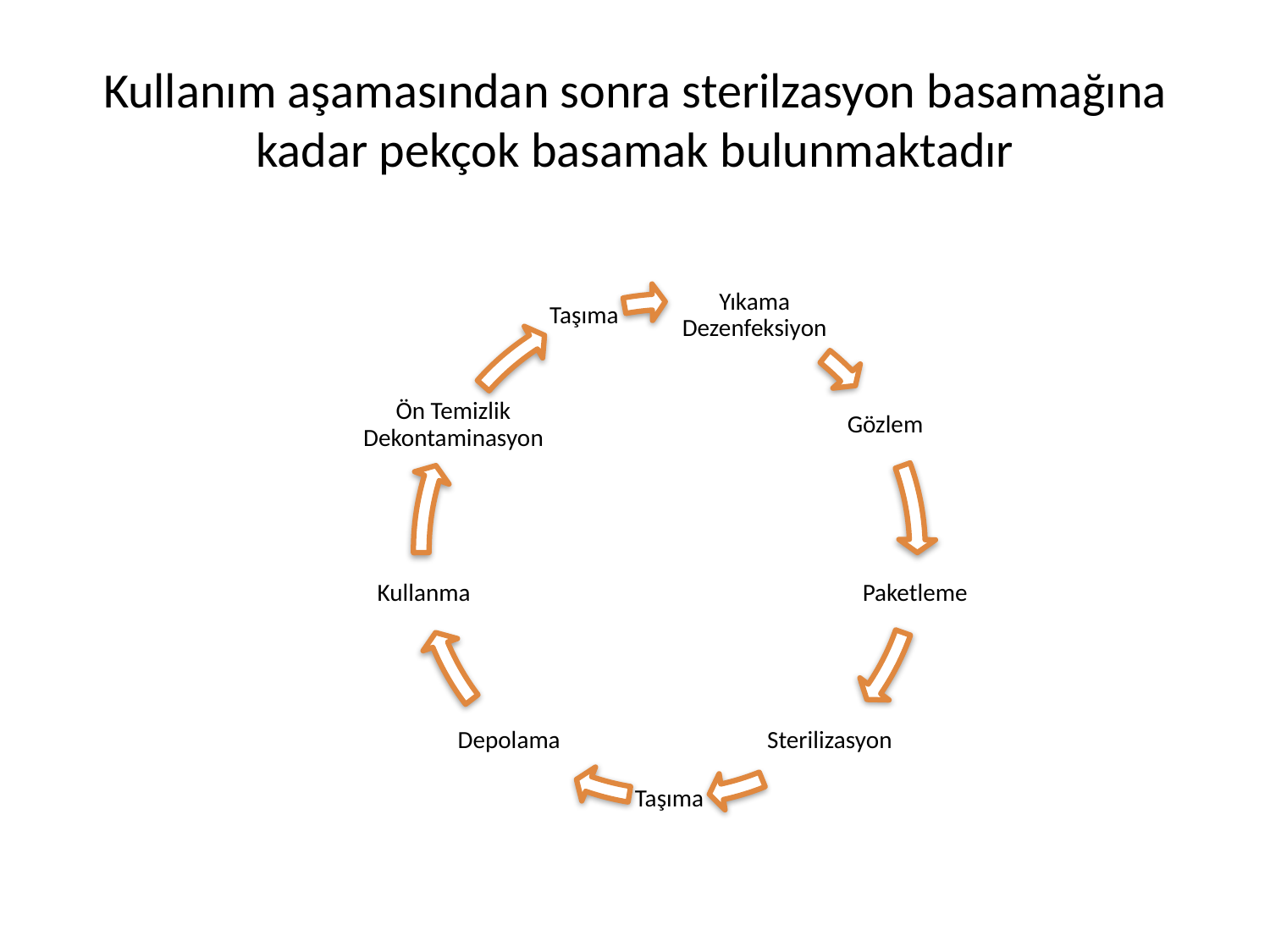

# Kullanım aşamasından sonra sterilzasyon basamağına kadar pekçok basamak bulunmaktadır
Yıkama Dezenfeksiyon
Gözlem
Paketleme
Sterilizasyon
Taşıma
Depolama
Kullanma
Ön Temizlik Dekontaminasyon
Taşıma